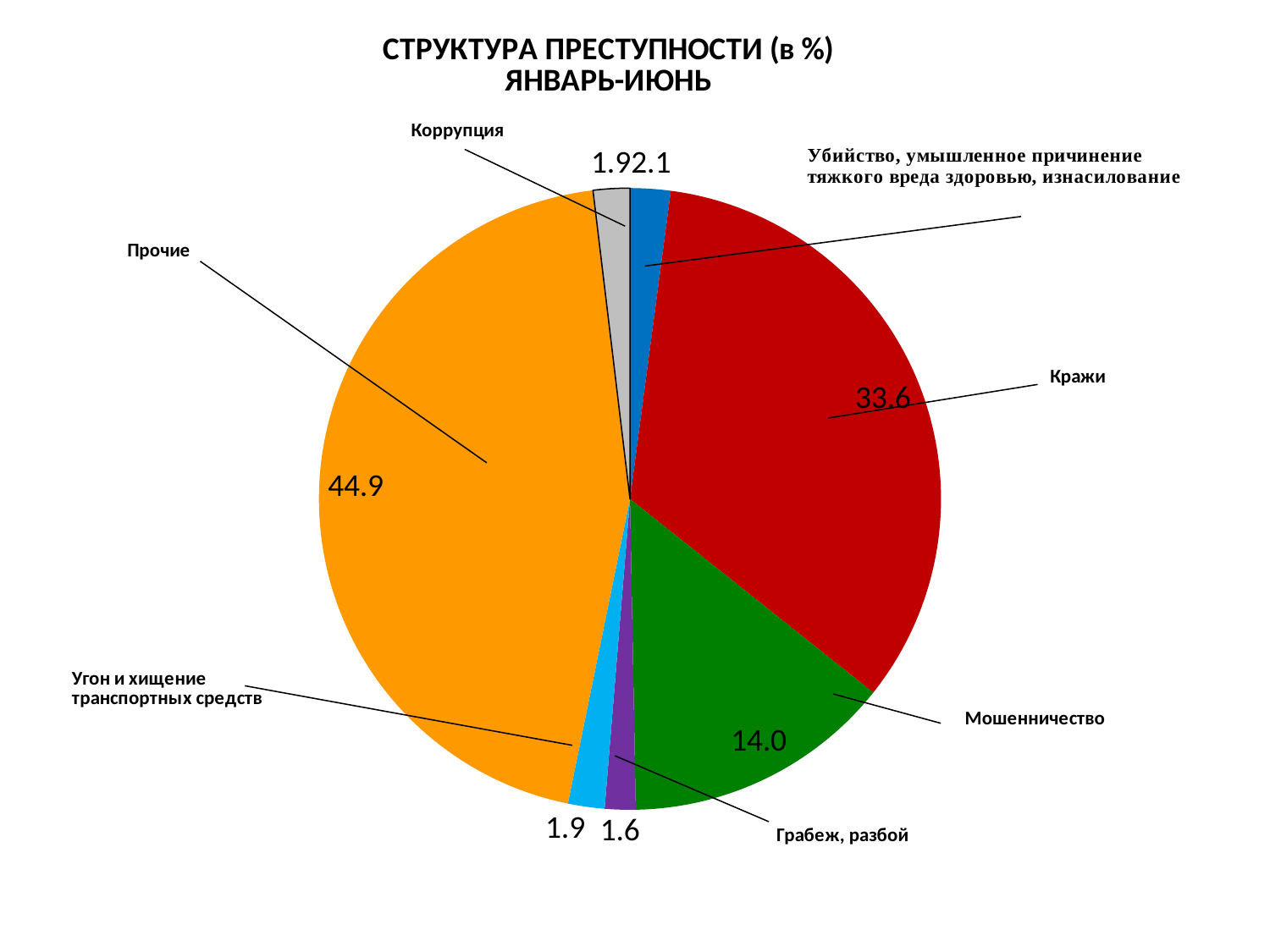

### Chart: СТРУКТУРА ПРЕСТУПНОСТИ (в %)
ЯНВАРЬ-ИЮНЬ

| Category | Всего зарегистрированно преступлений |
|---|---|
| убийство, умышленное причинение тяжкого вреда здоровью, изнасилование | 2.1 |
| кража | 33.6 |
| мошенничество | 14.0 |
| грабеж, разбой | 1.6 |
| угон и хищение транспортных средств | 1.9 |
| прочие | 44.9 |
| коррупция | 1.9 |